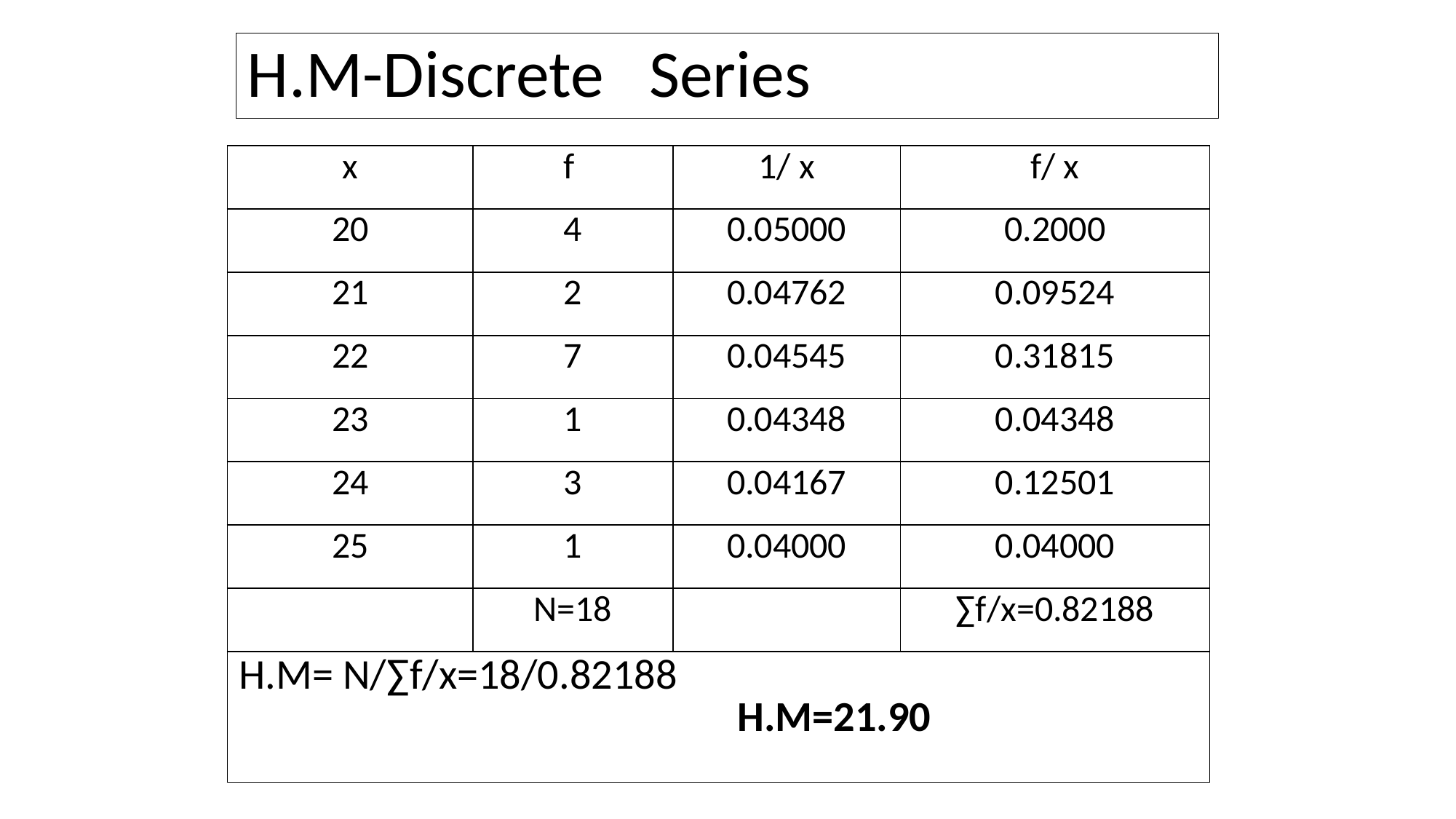

# H.M-Discrete   Series
| x | f | 1/ x | f/ x |
| --- | --- | --- | --- |
| 20 | 4 | 0.05000 | 0.2000 |
| 21 | 2 | 0.04762 | 0.09524 |
| 22 | 7 | 0.04545 | 0.31815 |
| 23 | 1 | 0.04348 | 0.04348 |
| 24 | 3 | 0.04167 | 0.12501 |
| 25 | 1 | 0.04000 | 0.04000 |
|  | N=18 |  | ∑f/x=0.82188 |
| H.M= N/∑f/x=18/0.82188 H.M=21.90 |  |  |  |